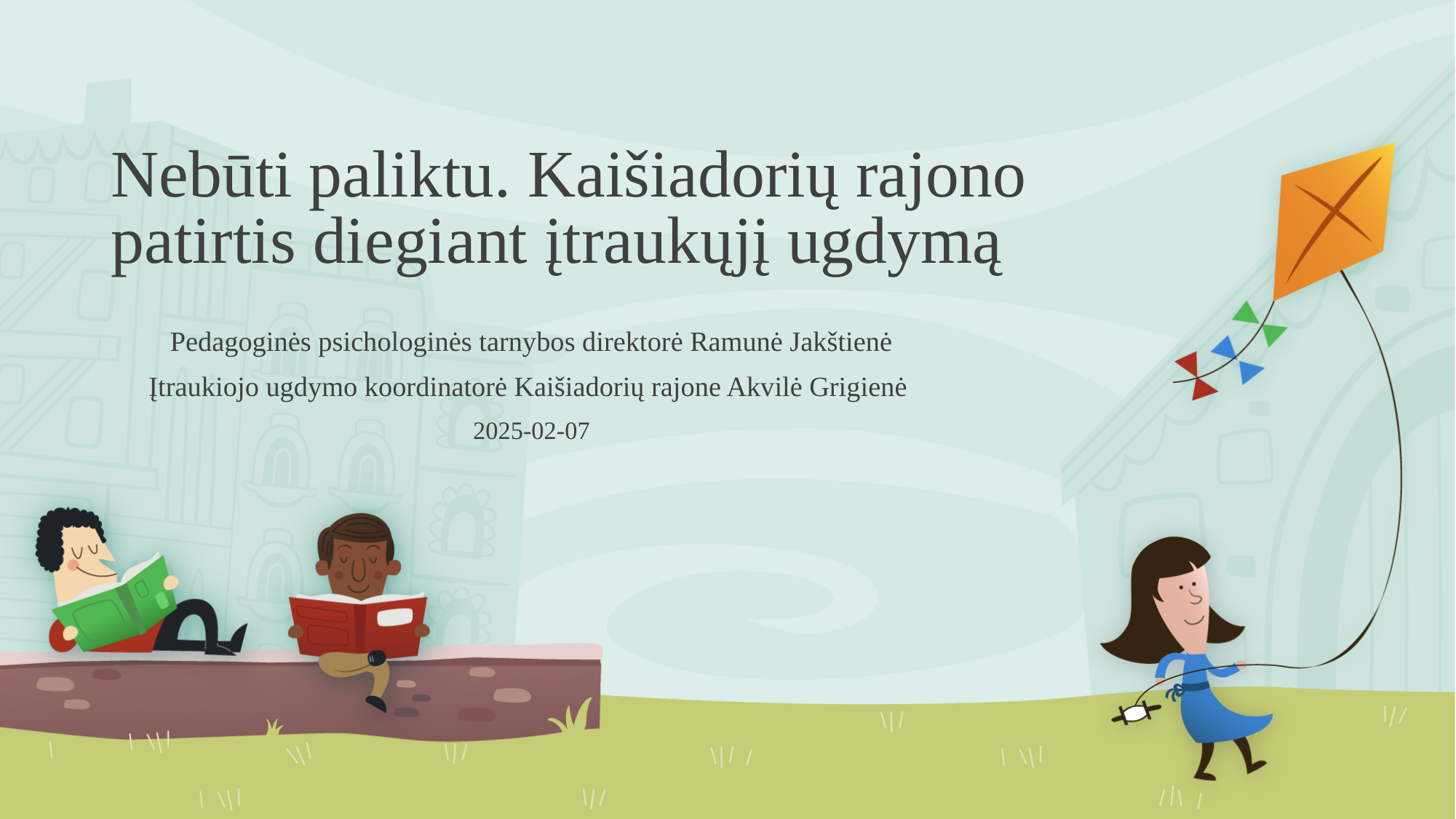

# Nebūti paliktu. Kaišiadorių rajono patirtis diegiant įtraukųjį ugdymą
Pedagoginės psichologinės tarnybos direktorė Ramunė Jakštienė
Įtraukiojo ugdymo koordinatorė Kaišiadorių rajone Akvilė Grigienė
2025-02-07